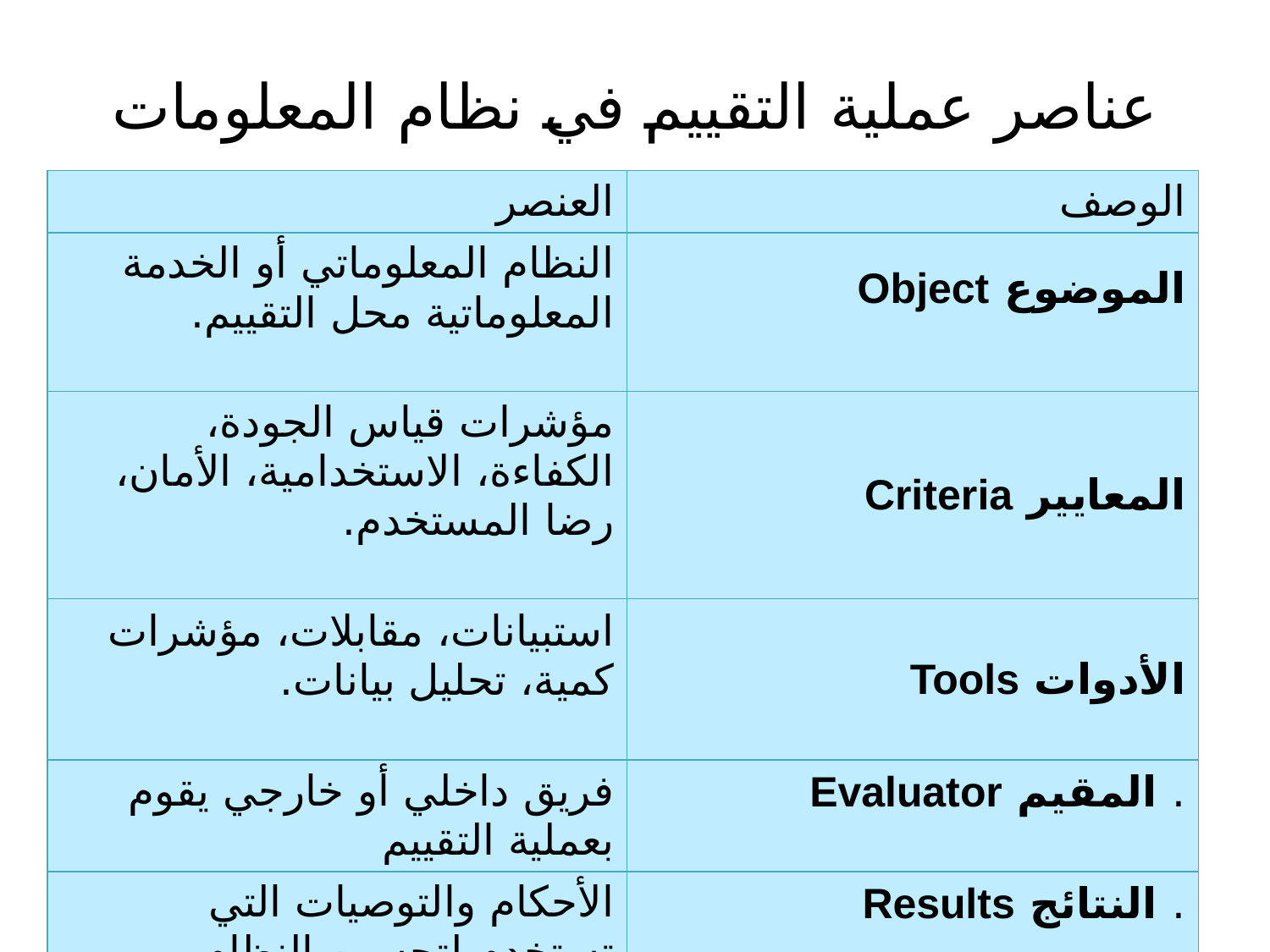

# عناصر عملية التقييم في نظام المعلومات
| العنصر | الوصف |
| --- | --- |
| النظام المعلوماتي أو الخدمة المعلوماتية محل التقييم. | الموضوع Object |
| مؤشرات قياس الجودة، الكفاءة، الاستخدامية، الأمان، رضا المستخدم. | المعايير Criteria |
| استبيانات، مقابلات، مؤشرات كمية، تحليل بيانات. | الأدوات Tools |
| فريق داخلي أو خارجي يقوم بعملية التقييم | . المقيم Evaluator |
| الأحكام والتوصيات التي تستخدم لتحسين النظام | . النتائج Results |